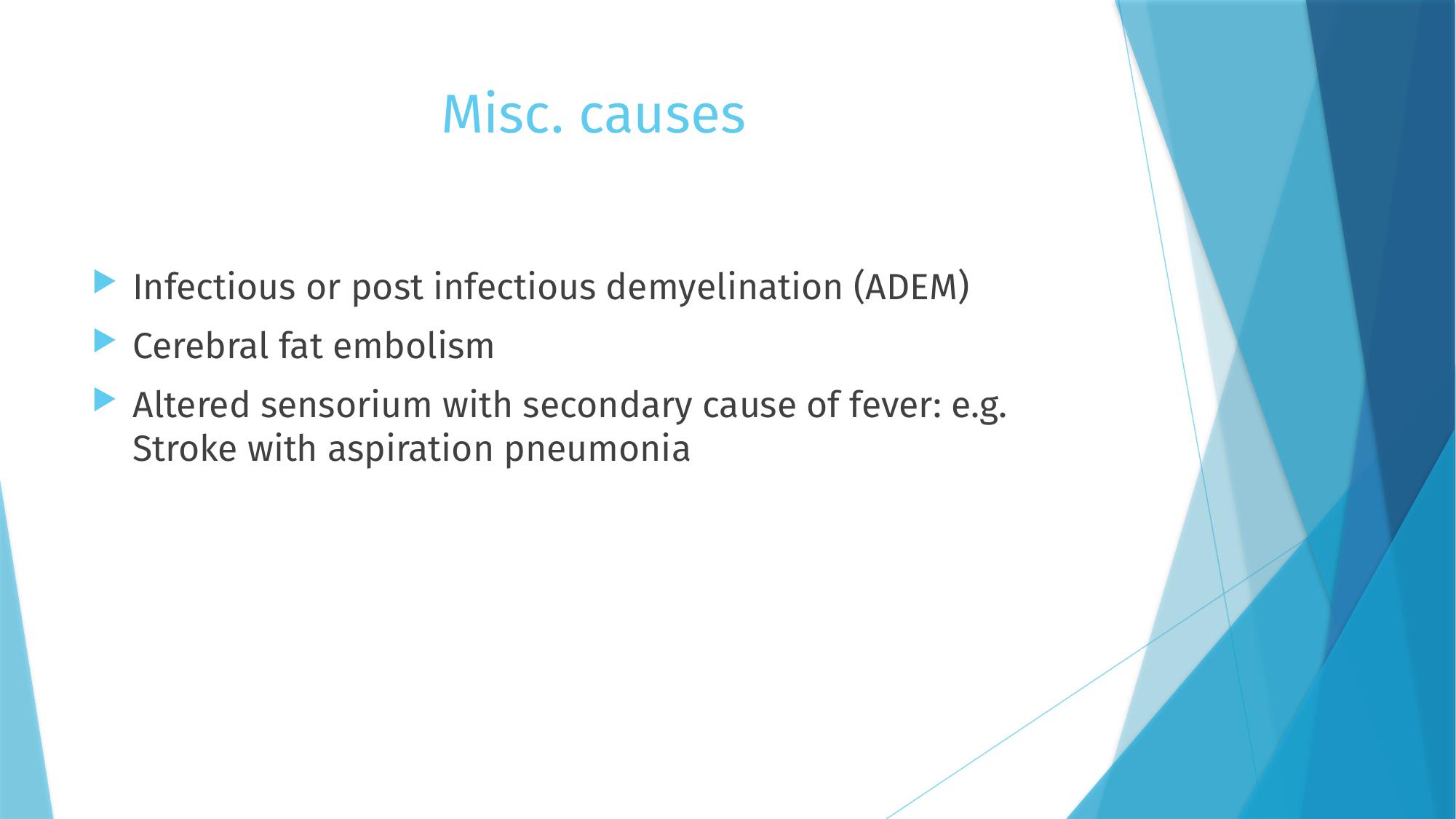

# Misc. causes
Infectious or post infectious demyelination (ADEM)
Cerebral fat embolism
Altered sensorium with secondary cause of fever: e.g. Stroke with aspiration pneumonia